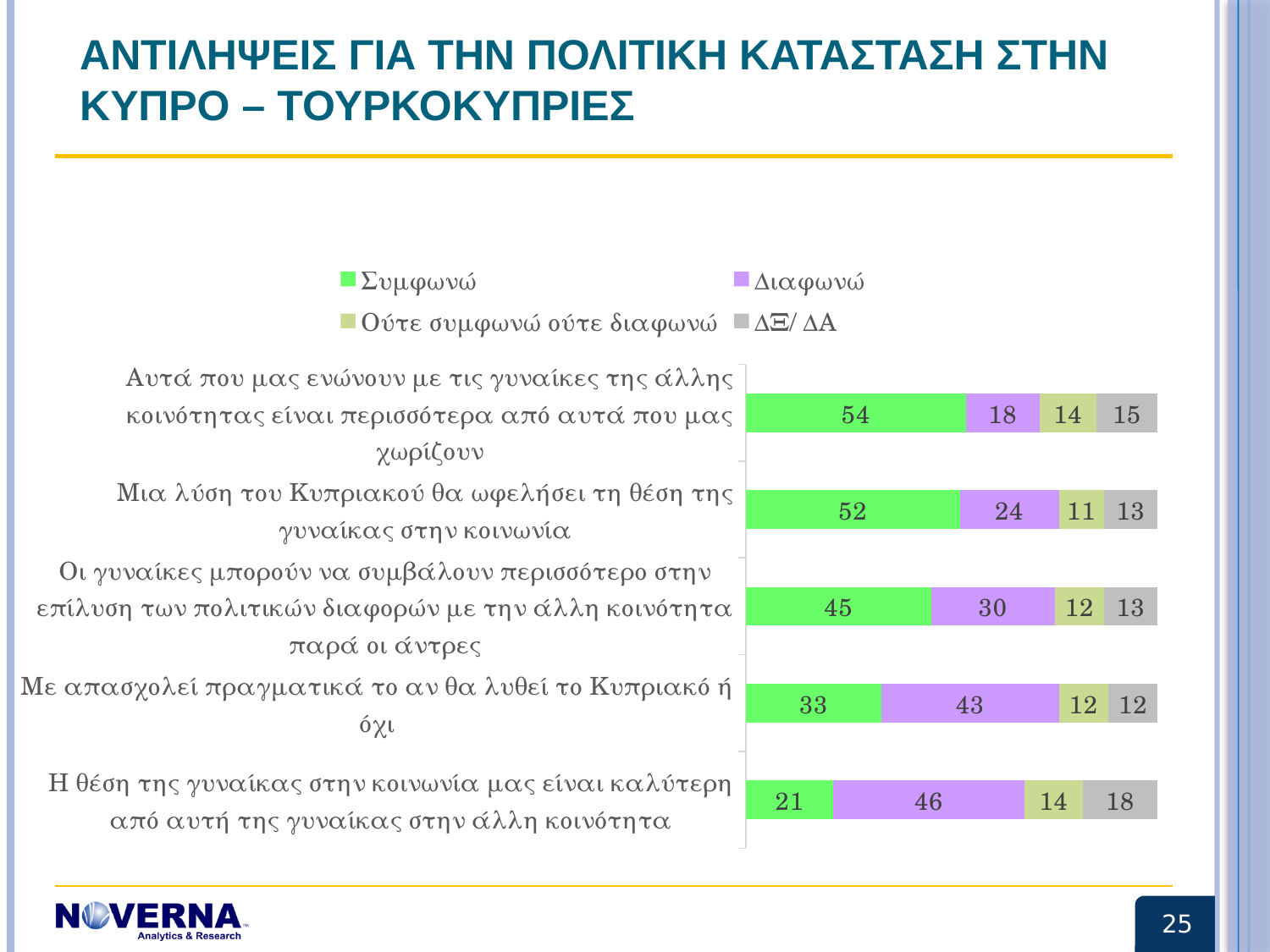

# ΑΝΤΙΛΗΨΕΙΣ ΓΙΑ ΤΗΝ ΠΟΛΙΤΙΚΗ ΚΑΤΑΣΤΑΣΗ ΣΤΗΝ ΚΥΠΡΟ – ΤΟΥΡΚΟΚΥΠΡΙΕΣ

### Chart

| Category | Συμφωνώ | Διαφωνώ | Ούτε συμφωνώ ούτε διαφωνώ | ΔΞ/ ΔΑ |
|---|---|---|---|---|
| Η θέση της γυναίκας στην κοινωνία μας είναι καλύτερη από αυτή της γυναίκας στην άλλη κοινότητα | 21.0 | 46.0 | 14.0 | 18.0 |
| Με απασχολεί πραγματικά το αν θα λυθεί το Κυπριακό ή όχι | 33.0 | 43.0 | 12.0 | 12.0 |
| Οι γυναίκες μπορούν να συμβάλουν περισσότερο στην επίλυση των πολιτικών διαφορών με την άλλη κοινότητα παρά οι άντρες | 45.0 | 30.0 | 12.0 | 13.0 |
| Μια λύση του Κυπριακού θα ωφελήσει τη θέση της γυναίκας στην κοινωνία | 52.0 | 24.0 | 11.0 | 13.0 |
| Αυτά που μας ενώνουν με τις γυναίκες της άλλης κοινότητας είναι περισσότερα από αυτά που μας χωρίζουν | 54.0 | 18.0 | 14.0 | 15.0 |
25